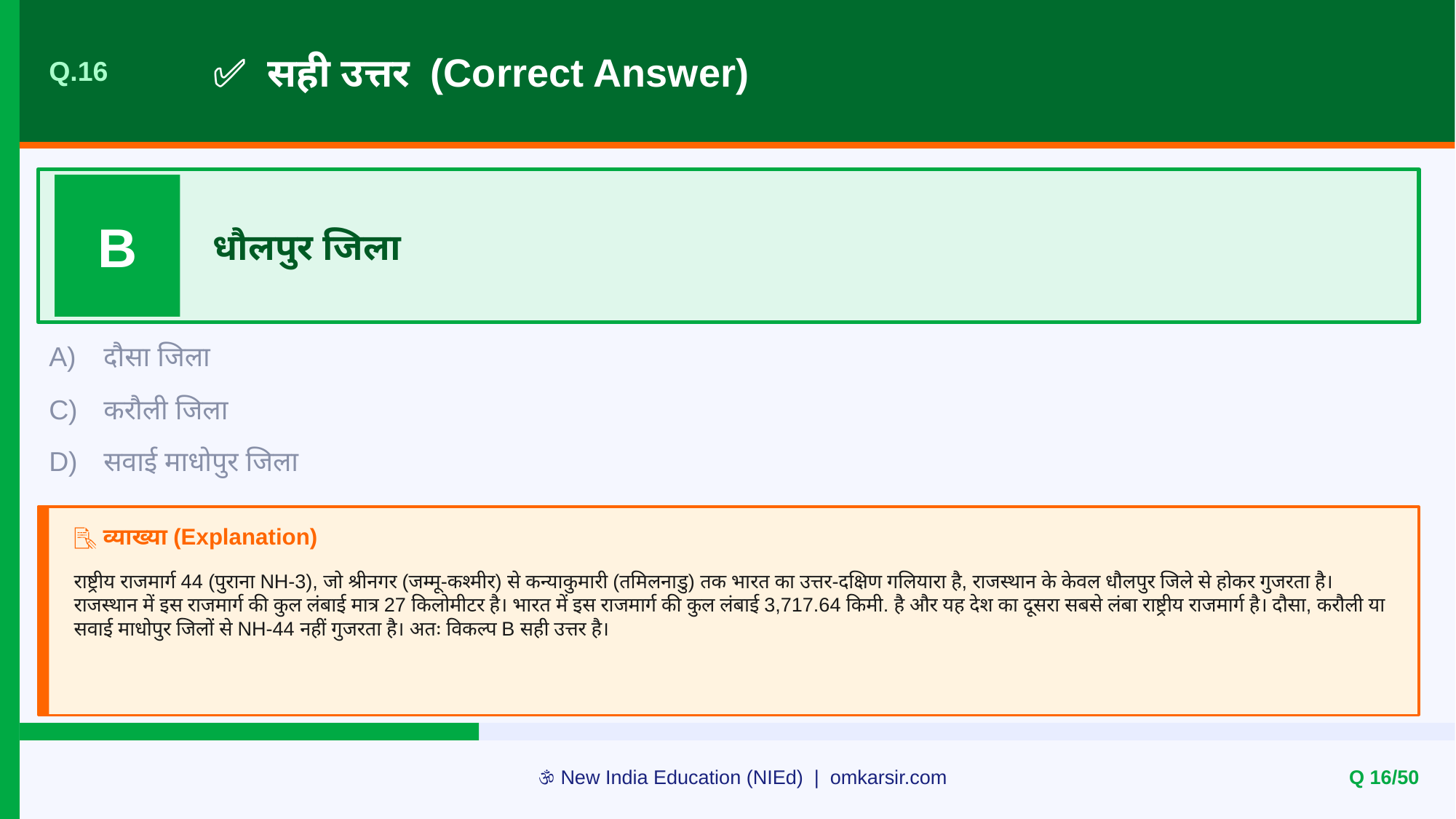

✅  सही उत्तर  (Correct Answer)
Q.16

B
धौलपुर जिला
A)
दौसा जिला
C)
करौली जिला
D)
सवाई माधोपुर जिला

📝 व्याख्या (Explanation)
राष्ट्रीय राजमार्ग 44 (पुराना NH-3), जो श्रीनगर (जम्मू-कश्मीर) से कन्याकुमारी (तमिलनाडु) तक भारत का उत्तर-दक्षिण गलियारा है, राजस्थान के केवल धौलपुर जिले से होकर गुजरता है। राजस्थान में इस राजमार्ग की कुल लंबाई मात्र 27 किलोमीटर है। भारत में इस राजमार्ग की कुल लंबाई 3,717.64 किमी. है और यह देश का दूसरा सबसे लंबा राष्ट्रीय राजमार्ग है। दौसा, करौली या सवाई माधोपुर जिलों से NH-44 नहीं गुजरता है। अतः विकल्प B सही उत्तर है।

🕉️ New India Education (NIEd)  |  omkarsir.com
Q 16/50